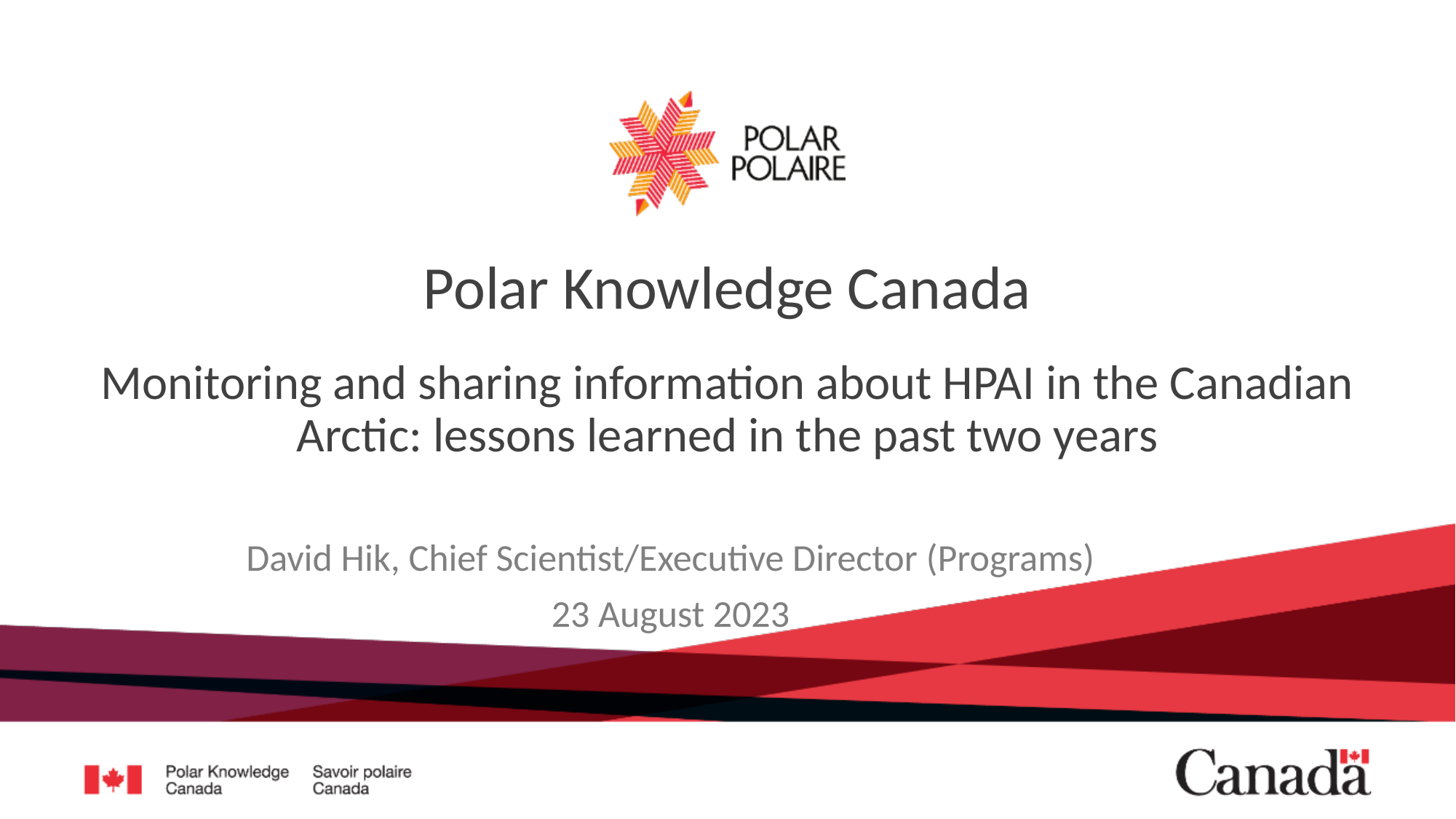

Monitoring and sharing information about HPAI in the Canadian Arctic: lessons learned in the past two years
David Hik, Chief Scientist/Executive Director (Programs)
23 August 2023